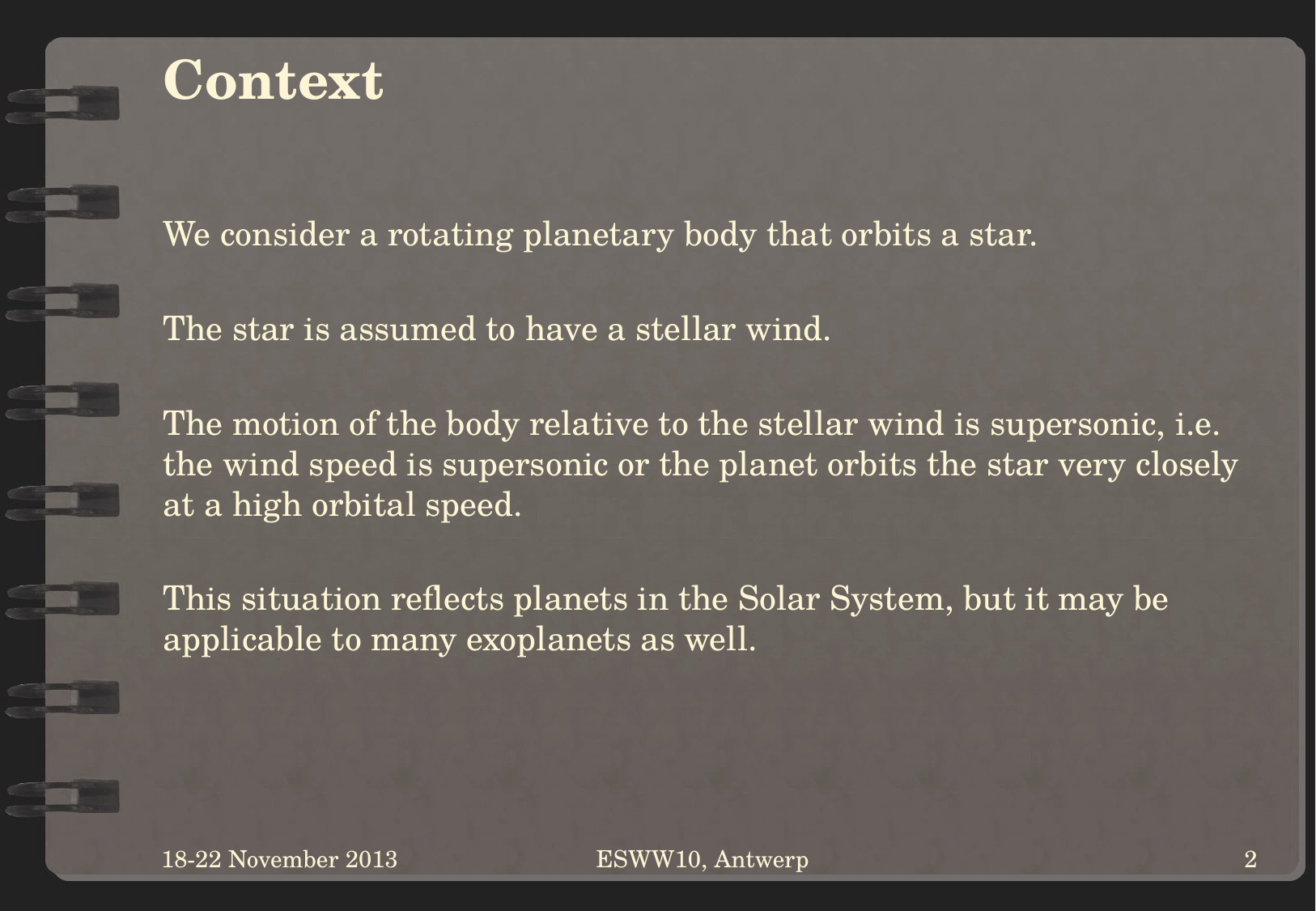

# Context

We consider a rotating planetary body that orbits a star.

The star is assumed to have a stellar wind.

The motion of the body relative to the stellar wind is supersonic, i.e. the wind speed is supersonic or the planet orbits the star very closely at a high orbital speed.

This situation reflects planets in the Solar System, but it may be applicable to many exoplanets as well.
18-22 November 2013
ESWW10, Antwerp
2